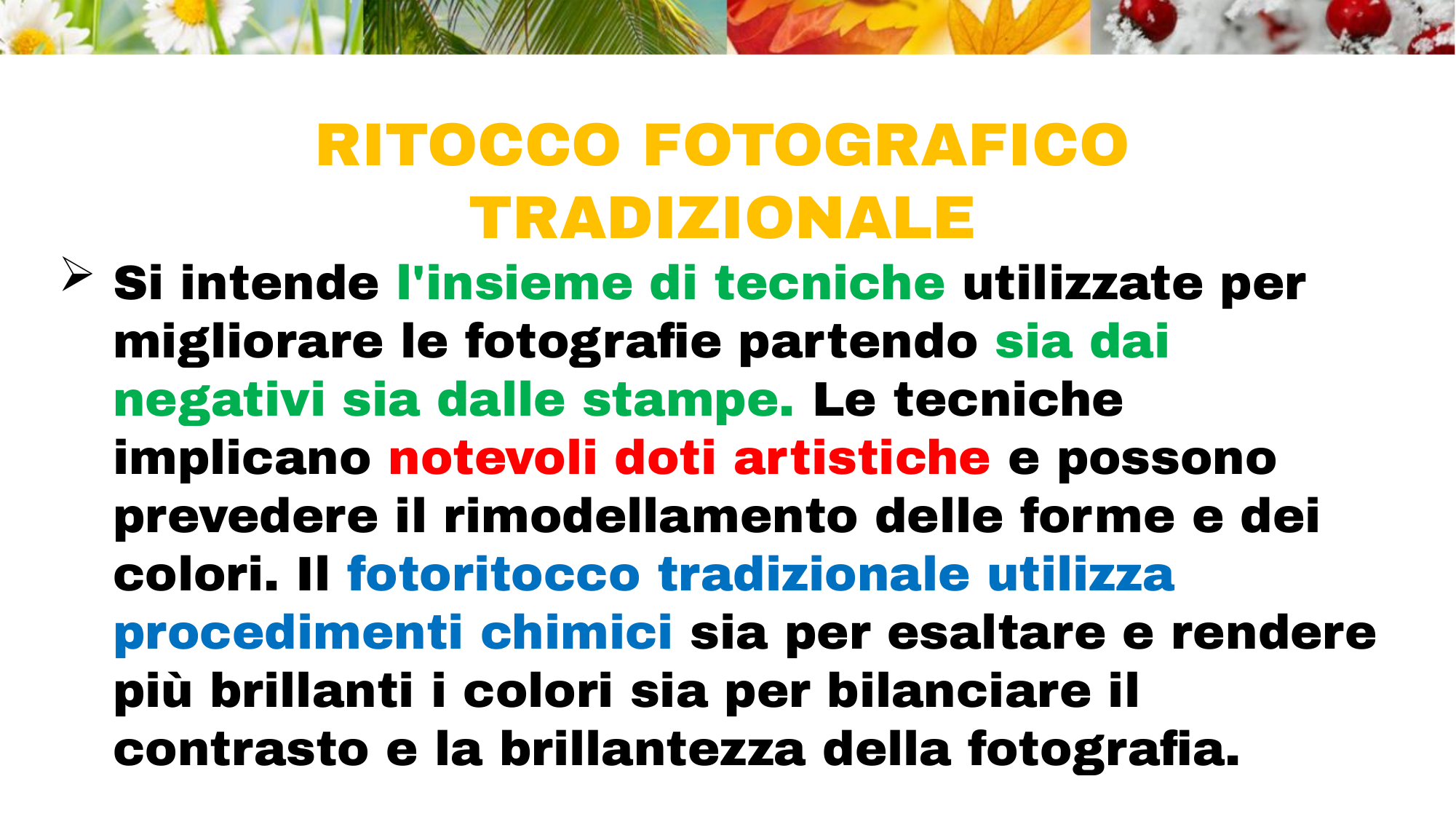

RITOCCO FOTOGRAFICO TRADIZIONALE
Si intende l'insieme di tecniche utilizzate per migliorare le fotografie partendo sia dai negativi sia dalle stampe. Le tecniche implicano notevoli doti artistiche e possono prevedere il rimodellamento delle forme e dei colori. Il fotoritocco tradizionale utilizza procedimenti chimici sia per esaltare e rendere più brillanti i colori sia per bilanciare il contrasto e la brillantezza della fotografia.